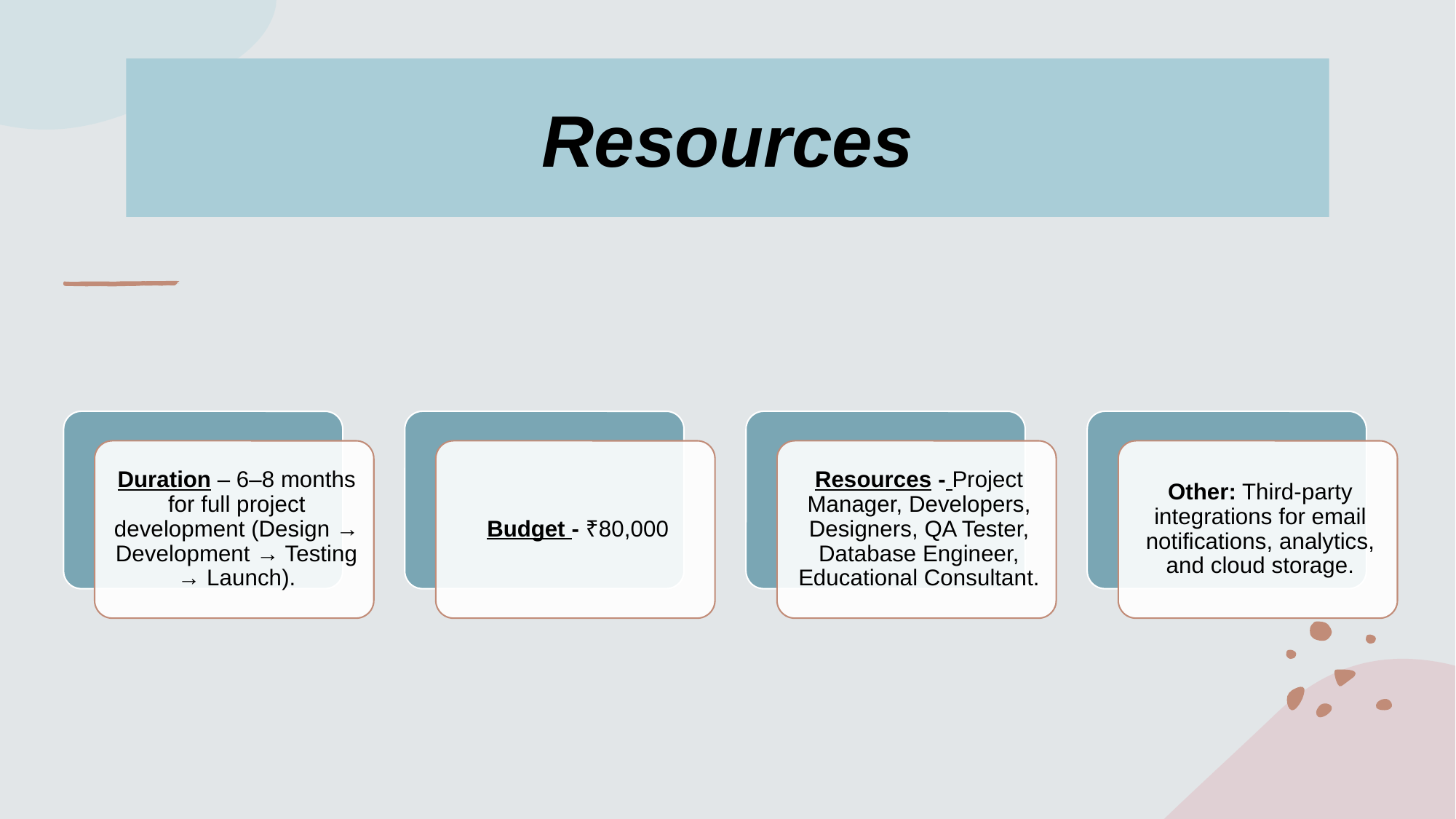

# Resources
Duration – 6–8 months for full project development (Design → Development → Testing → Launch).
Budget - ₹80,000
Resources - Project Manager, Developers, Designers, QA Tester, Database Engineer, Educational Consultant.
Other: Third-party integrations for email notifications, analytics, and cloud storage.